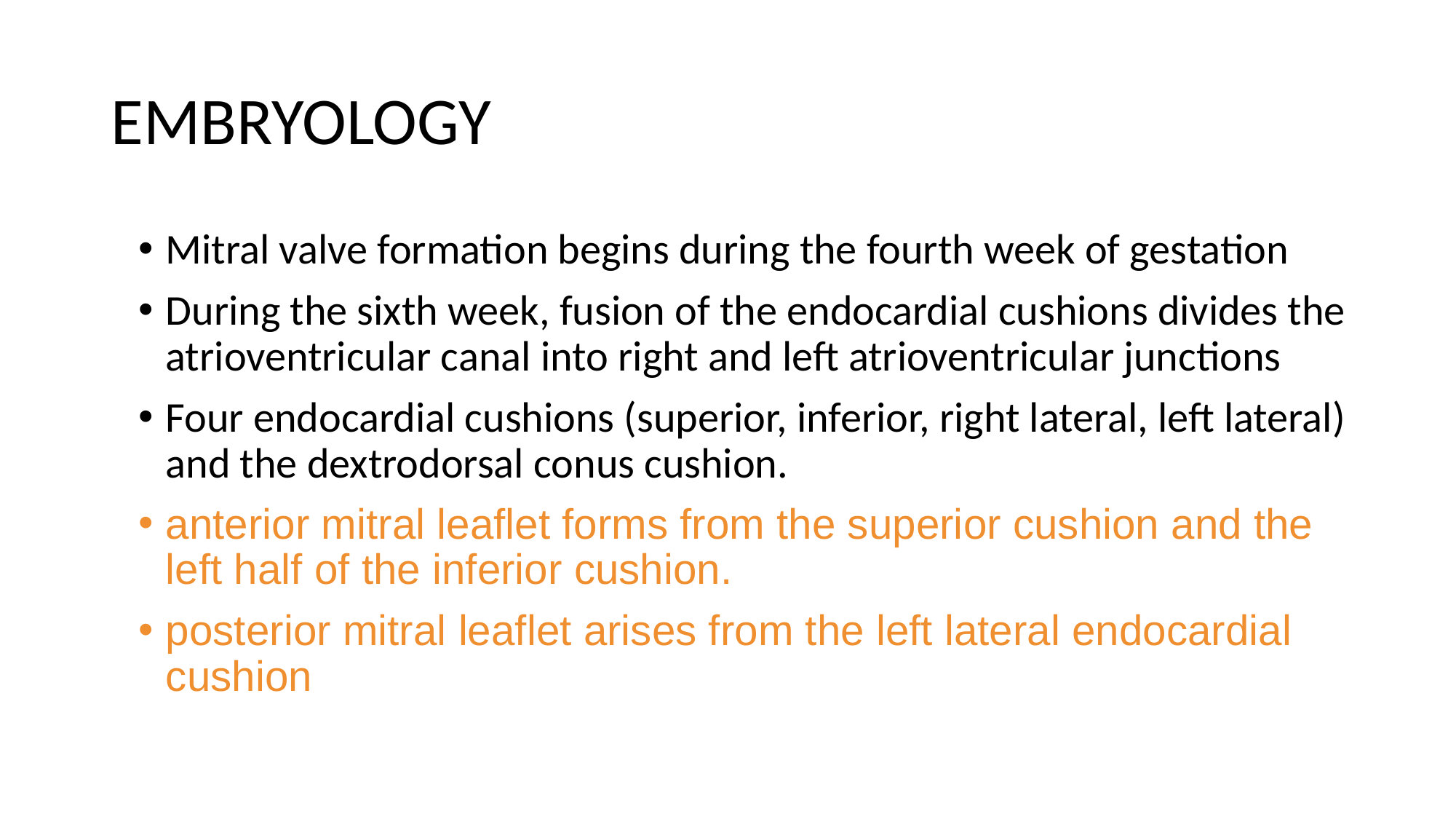

# EMBRYOLOGY
Mitral valve formation begins during the fourth week of gestation
During the sixth week, fusion of the endocardial cushions divides the atrioventricular canal into right and left atrioventricular junctions
Four endocardial cushions (superior, inferior, right lateral, left lateral) and the dextrodorsal conus cushion.
anterior mitral leaflet forms from the superior cushion and the left half of the inferior cushion.
posterior mitral leaflet arises from the left lateral endocardial cushion